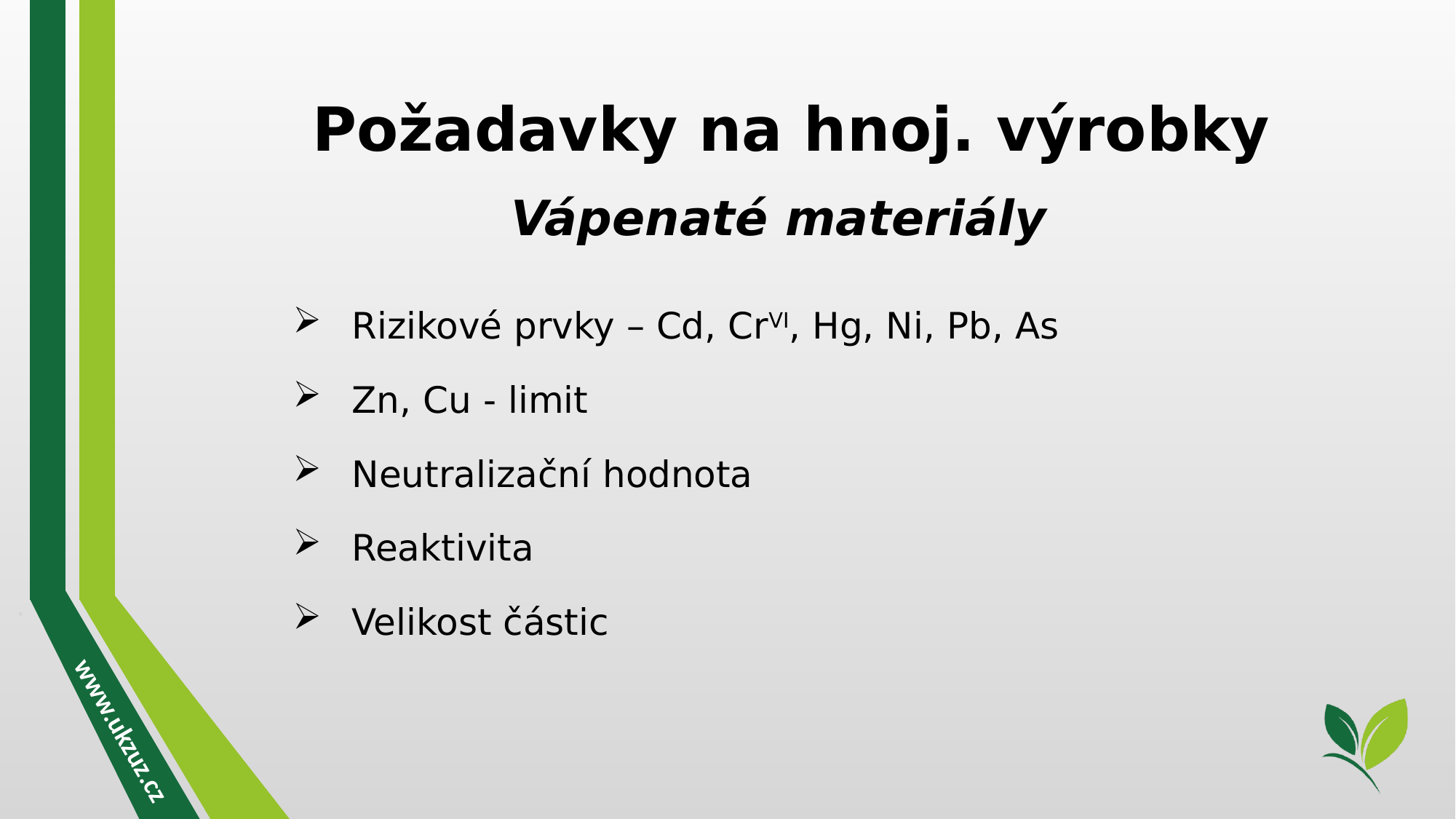

Požadavky na hnoj. výrobky
Vápenaté materiály
Rizikové prvky – Cd, CrVI, Hg, Ni, Pb, As
Zn, Cu - limit
Neutralizační hodnota
Reaktivita
Velikost částic